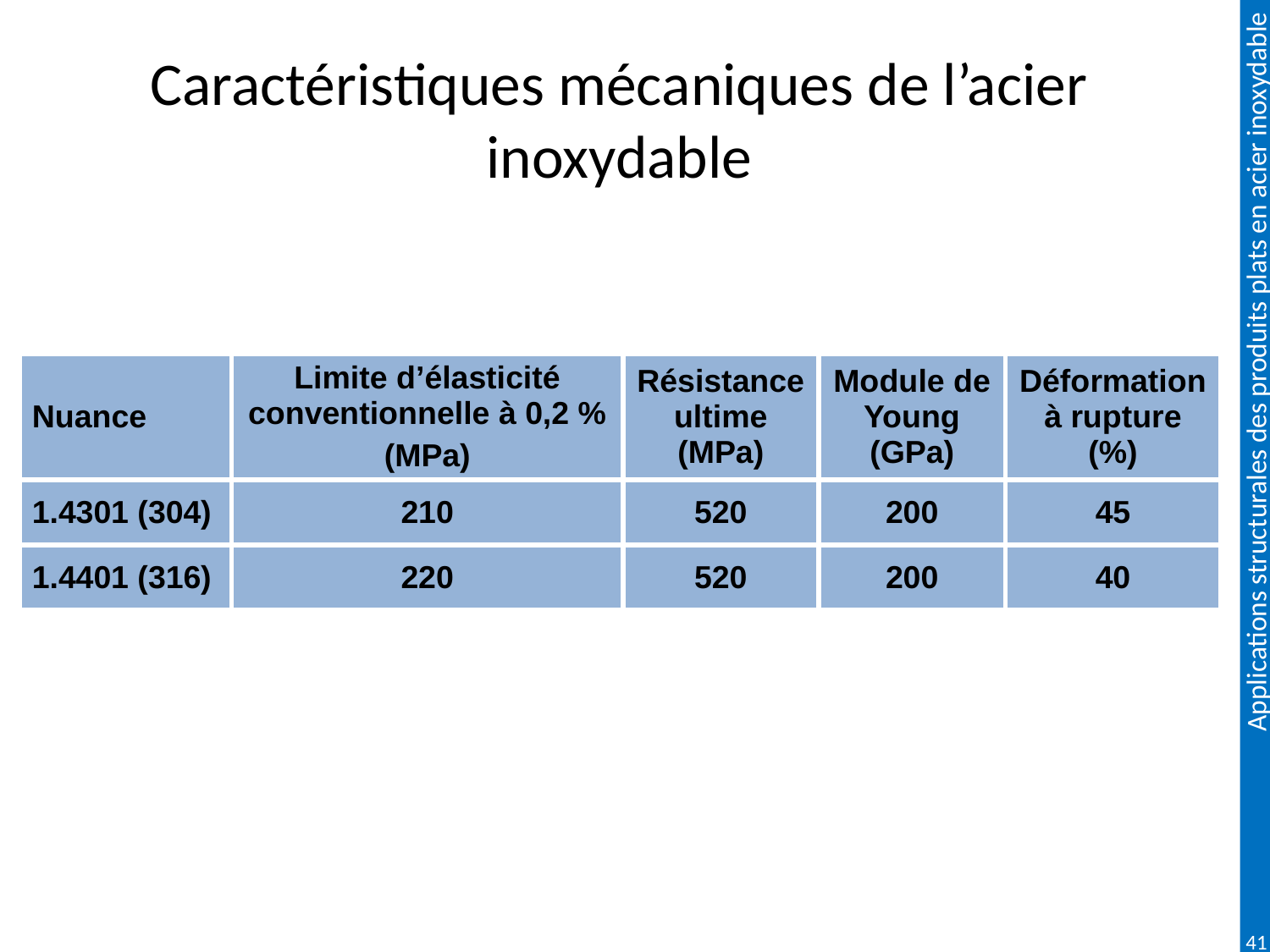

# Caractéristiques mécaniques de l’acier inoxydable
| Nuance | Limite d’élasticité conventionnelle à 0,2 % (MPa) | Résistance ultime (MPa) | Module de Young (GPa) | Déformation à rupture (%) |
| --- | --- | --- | --- | --- |
| 1.4301 (304) | 210 | 520 | 200 | 45 |
| 1.4401 (316) | 220 | 520 | 200 | 40 |
41